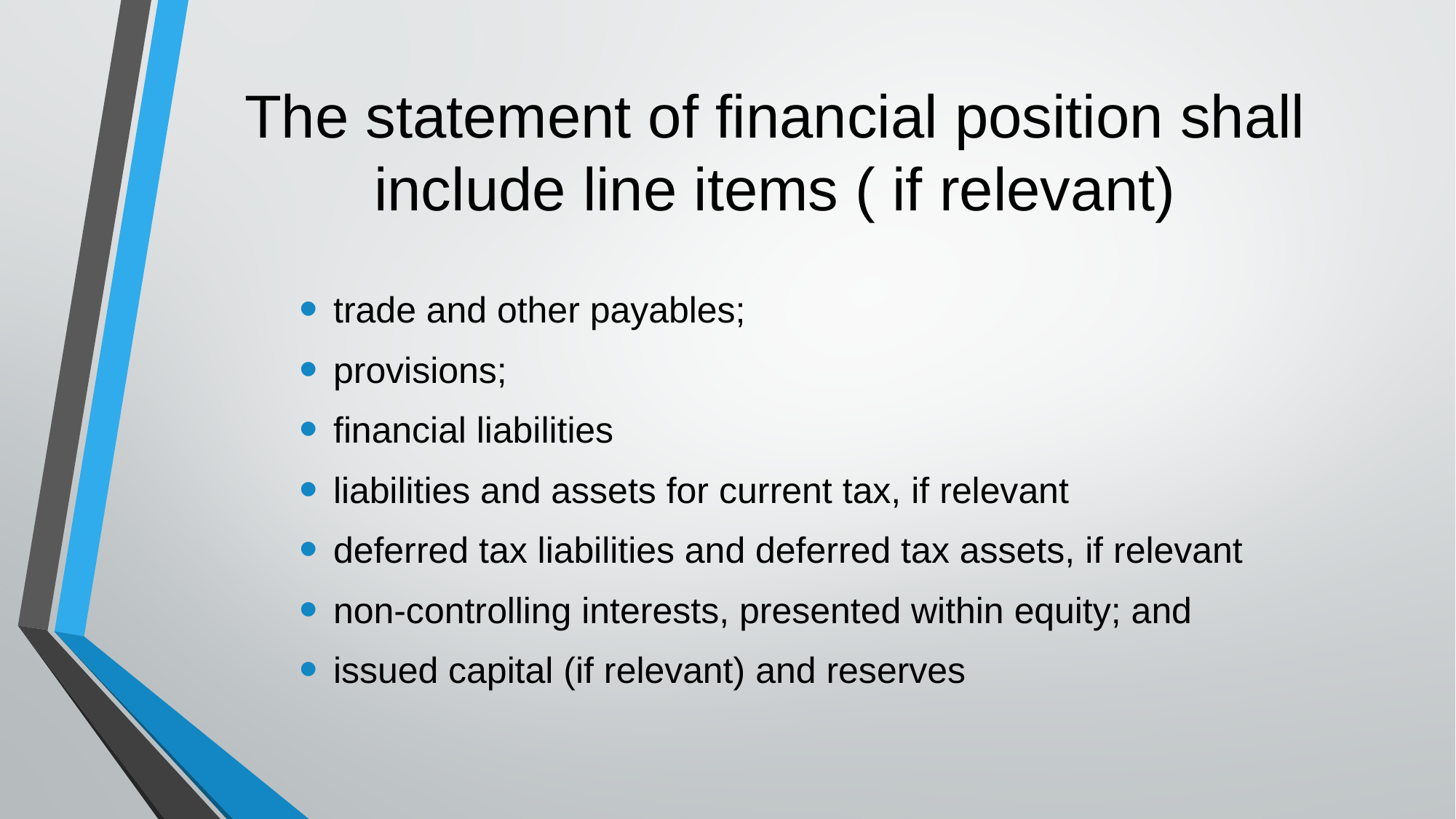

# The statement of financial position shall include line items ( if relevant)
trade and other payables;
provisions;
financial liabilities
liabilities and assets for current tax, if relevant
deferred tax liabilities and deferred tax assets, if relevant
non-controlling interests, presented within equity; and
issued capital (if relevant) and reserves